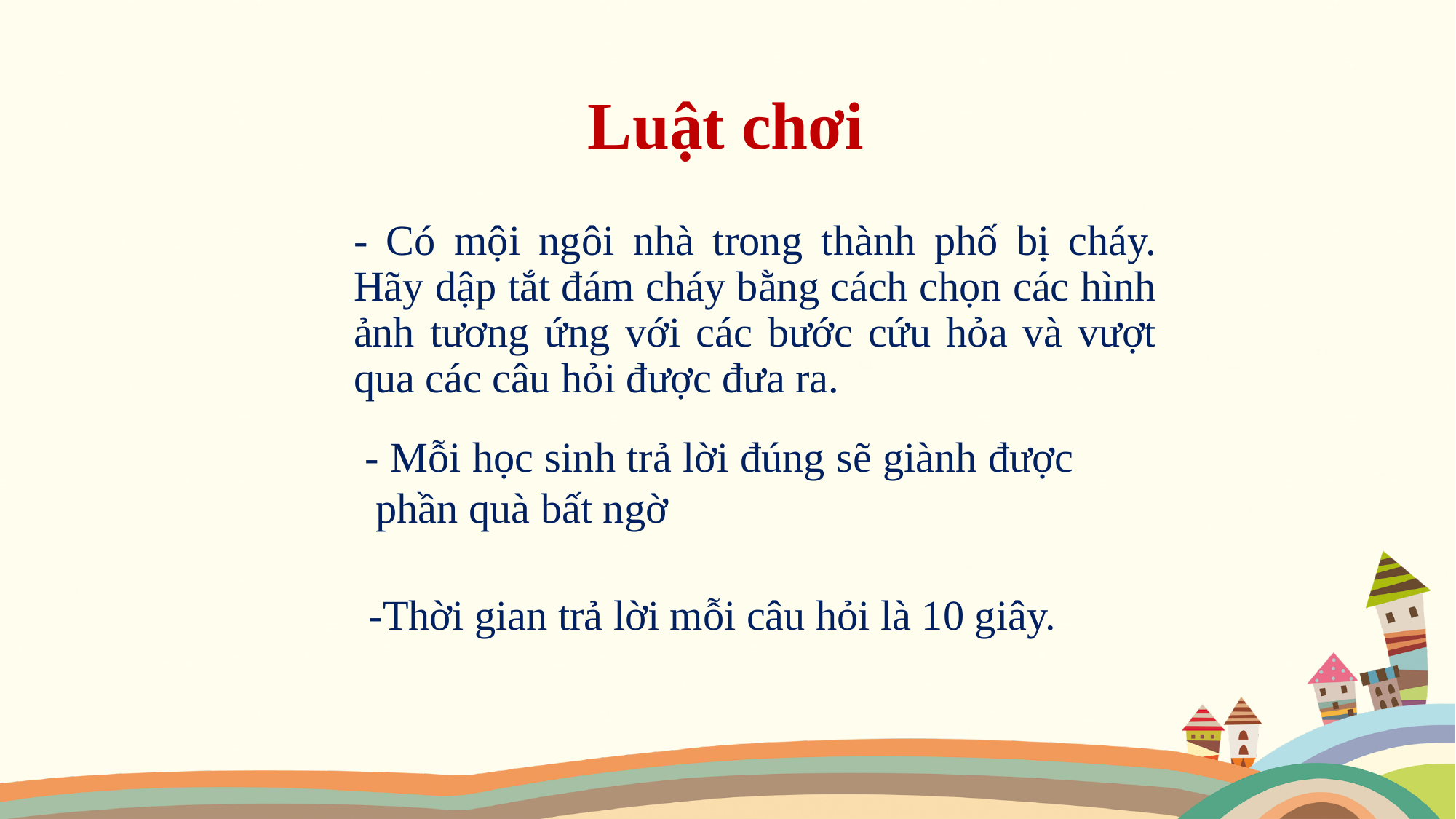

Luật chơi
- Có mội ngôi nhà trong thành phố bị cháy. Hãy dập tắt đám cháy bằng cách chọn các hình ảnh tương ứng với các bước cứu hỏa và vượt qua các câu hỏi được đưa ra.
- Mỗi học sinh trả lời đúng sẽ giành được       phần quà bất ngờ
-Thời gian trả lời mỗi câu hỏi là 10 giây.